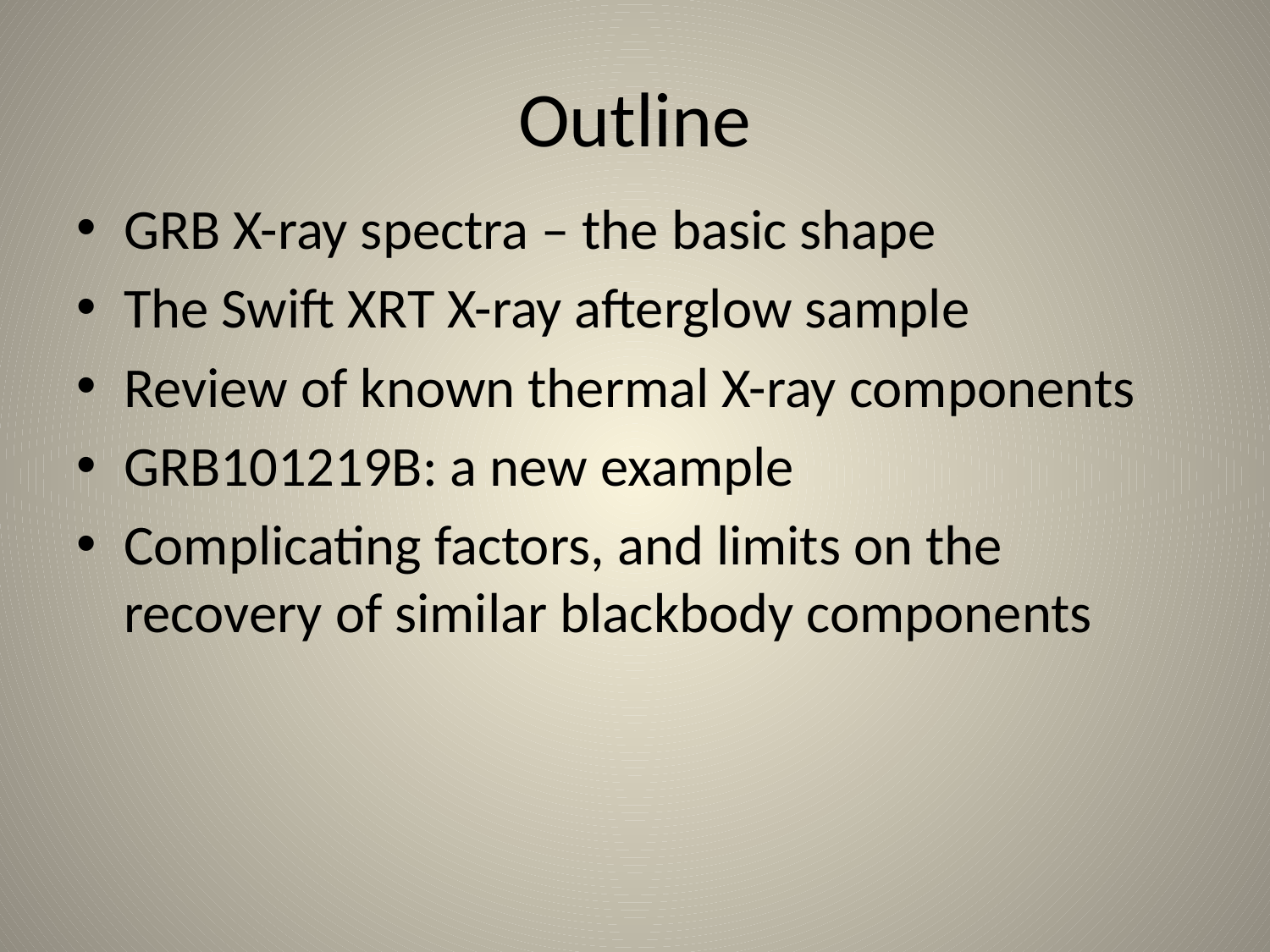

# Outline
GRB X-ray spectra – the basic shape
The Swift XRT X-ray afterglow sample
Review of known thermal X-ray components
GRB101219B: a new example
Complicating factors, and limits on the recovery of similar blackbody components